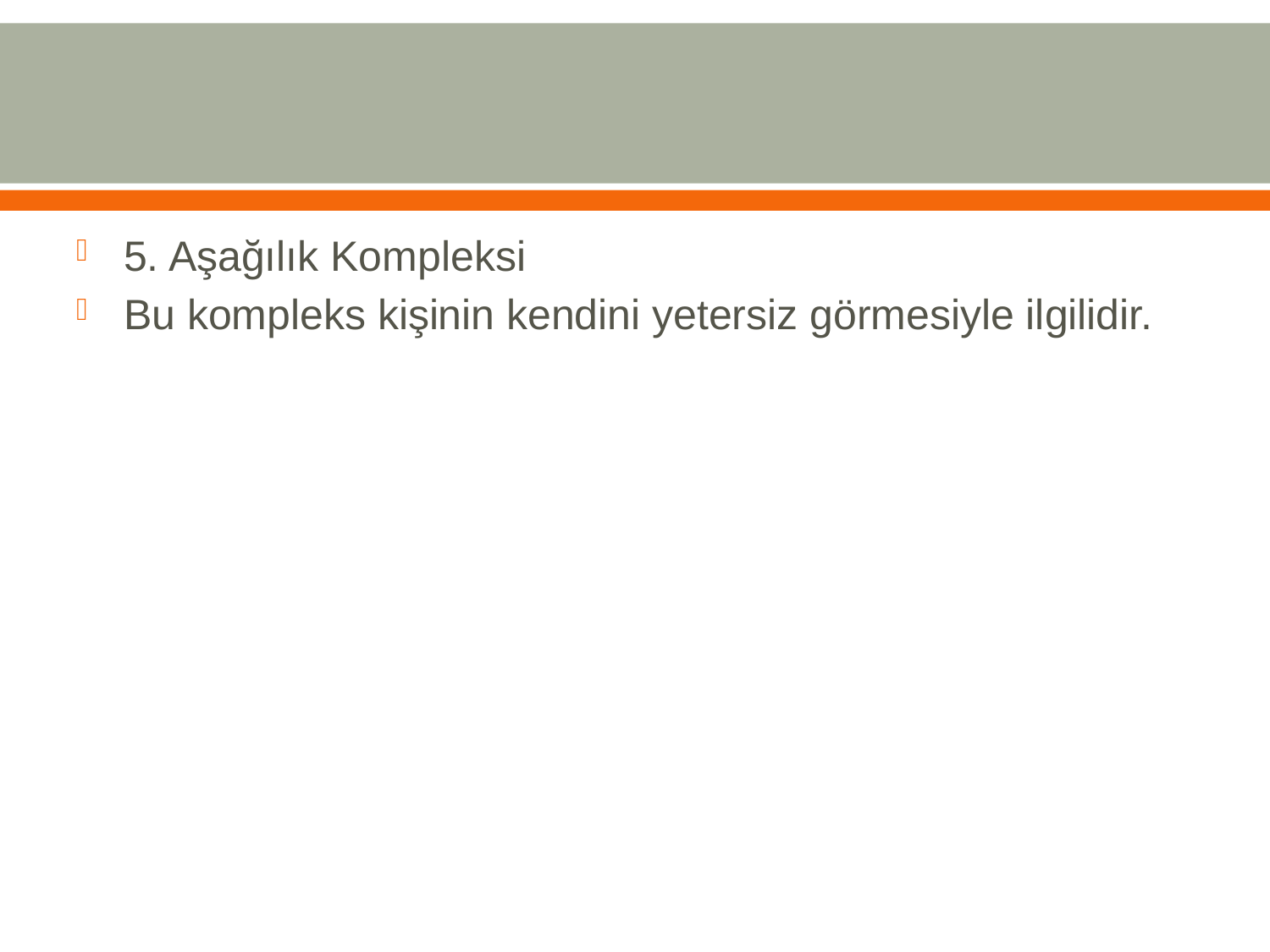

#
5. Aşağılık Kompleksi
Bu kompleks kişinin kendini yetersiz görmesiyle ilgilidir.